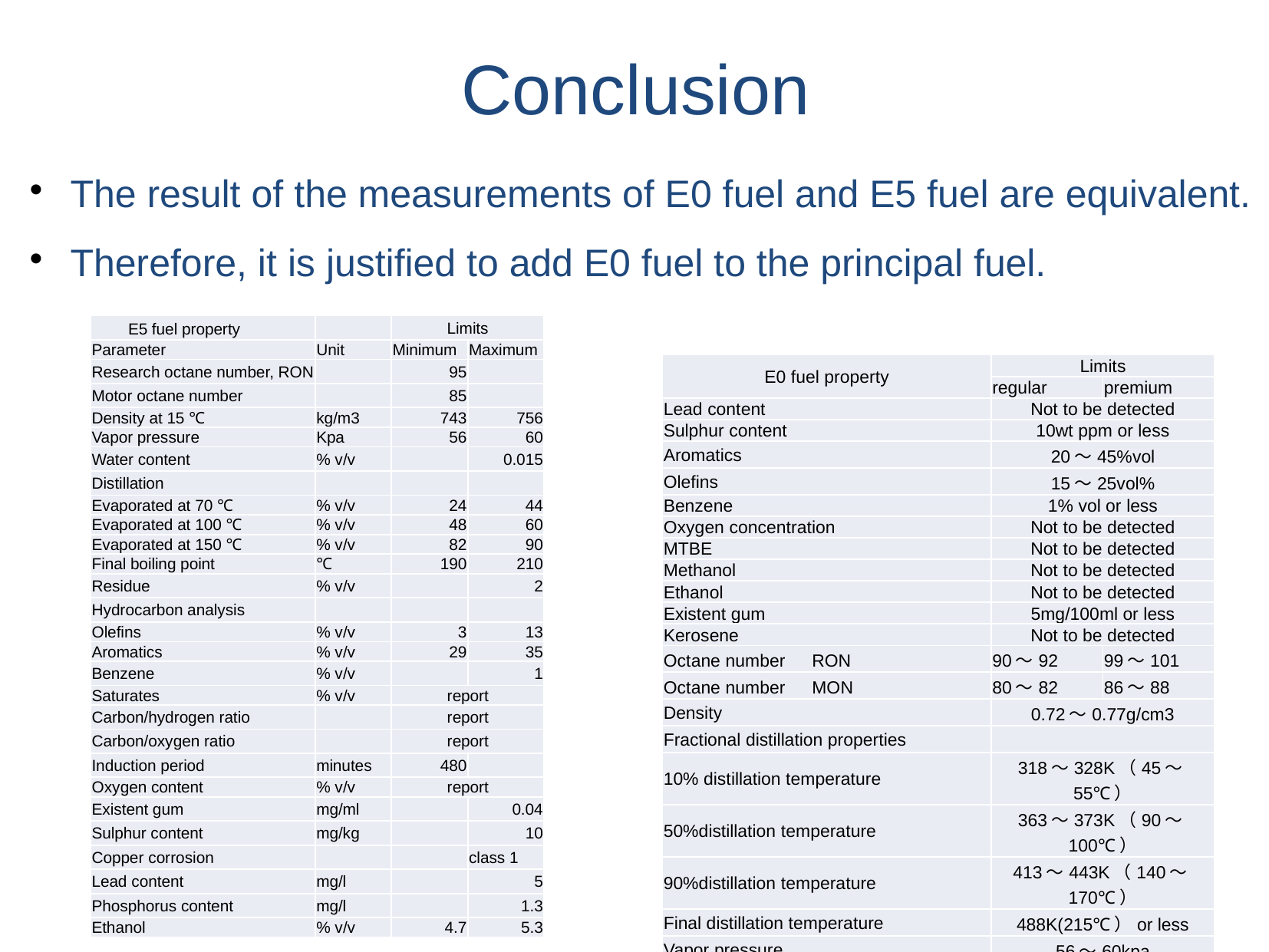

Conclusion
The result of the measurements of E0 fuel and E5 fuel are equivalent.
Therefore, it is justified to add E0 fuel to the principal fuel.
| E5 fuel property |  | Limits |  |
| --- | --- | --- | --- |
| Parameter | Unit | Minimum | Maximum |
| Research octane number, RON |  | 95 |  |
| Motor octane number |  | 85 |  |
| Density at 15 ℃ | kg/m3 | 743 | 756 |
| Vapor pressure | Kpa | 56 | 60 |
| Water content | % v/v |  | 0.015 |
| Distillation |  |  |  |
| Evaporated at 70 ℃ | % v/v | 24 | 44 |
| Evaporated at 100 ℃ | % v/v | 48 | 60 |
| Evaporated at 150 ℃ | % v/v | 82 | 90 |
| Final boiling point | ℃ | 190 | 210 |
| Residue | % v/v |  | 2 |
| Hydrocarbon analysis |  |  |  |
| Olefins | % v/v | 3 | 13 |
| Aromatics | % v/v | 29 | 35 |
| Benzene | % v/v |  | 1 |
| Saturates | % v/v | report |  |
| Carbon/hydrogen ratio |  | report |  |
| Carbon/oxygen ratio |  | report |  |
| Induction period | minutes | 480 |  |
| Oxygen content | % v/v | report |  |
| Existent gum | mg/ml |  | 0.04 |
| Sulphur content | mg/kg |  | 10 |
| Copper corrosion |  |  | class 1 |
| Lead content | mg/l |  | 5 |
| Phosphorus content | mg/l |  | 1.3 |
| Ethanol | % v/v | 4.7 | 5.3 |
| E0 fuel property | Limits |  |
| --- | --- | --- |
|  | regular | premium |
| Lead content | Not to be detected |  |
| Sulphur content | 10wt ppm or less |  |
| Aromatics | 20～45%vol |  |
| Olefins | 15～25vol% |  |
| Benzene | 1% vol or less |  |
| Oxygen concentration | Not to be detected |  |
| MTBE | Not to be detected |  |
| Methanol | Not to be detected |  |
| Ethanol | Not to be detected |  |
| Existent gum | 5mg/100ml or less |  |
| Kerosene | Not to be detected |  |
| Octane number　RON | 90～92 | 99～101 |
| Octane number　MON | 80～82 | 86～88 |
| Density | 0.72～0.77g/cm3 |  |
| Fractional distillation properties |  |  |
| 10% distillation temperature | 318～328K（45～55℃） |  |
| 50%distillation temperature | 363～373K（90～100℃） |  |
| 90%distillation temperature | 413～443K（140～170℃） |  |
| Final distillation temperature | 488K(215℃）or less |  |
| Vapor pressure | 56～60kpa |  |